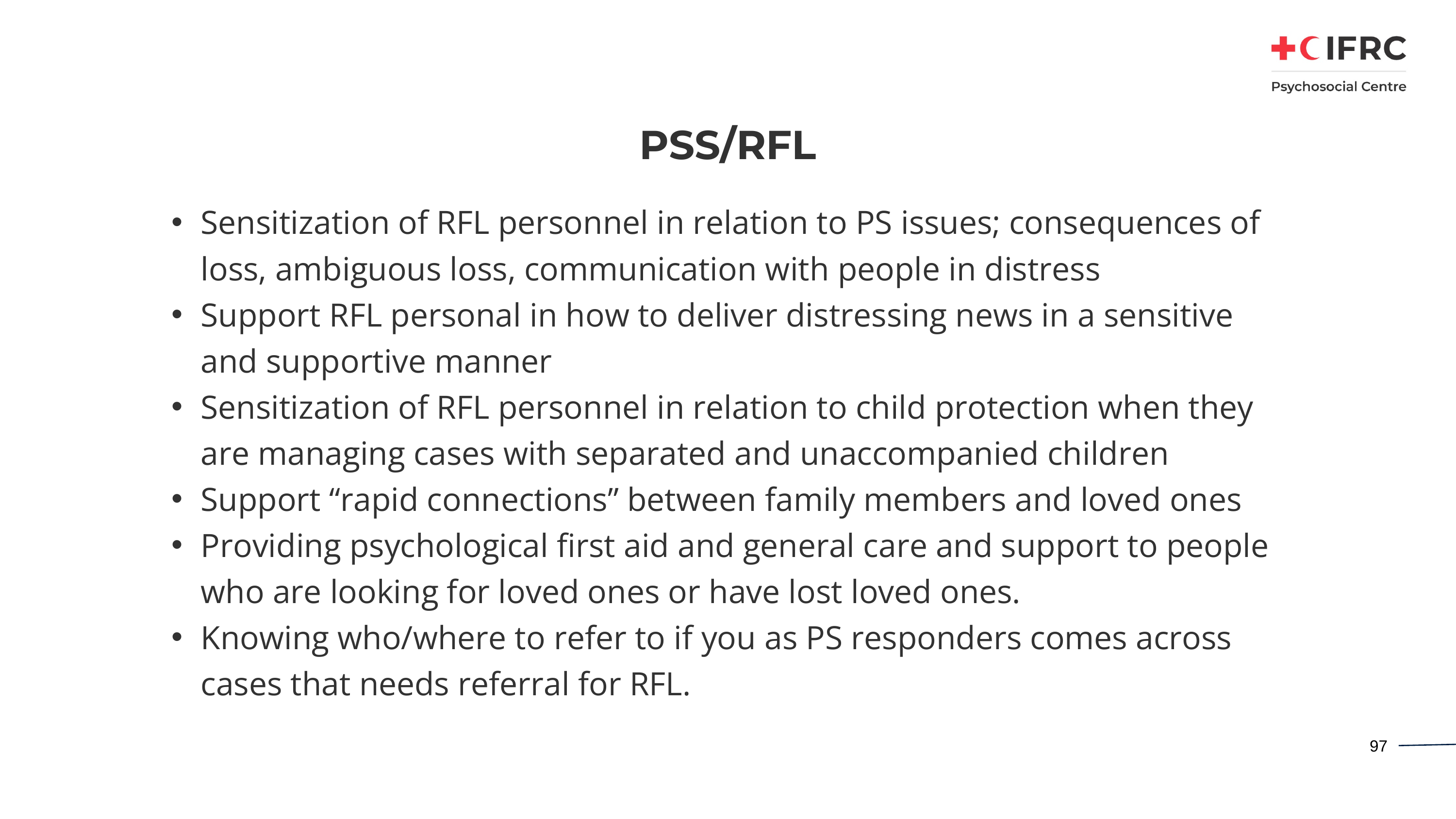

# PSS/RFL
Sensitization of RFL personnel in relation to PS issues; consequences of loss, ambiguous loss, communication with people in distress
Support RFL personal in how to deliver distressing news in a sensitive and supportive manner
Sensitization of RFL personnel in relation to child protection when they are managing cases with separated and unaccompanied children
Support “rapid connections” between family members and loved ones
Providing psychological first aid and general care and support to people who are looking for loved ones or have lost loved ones.
Knowing who/where to refer to if you as PS responders comes across cases that needs referral for RFL.